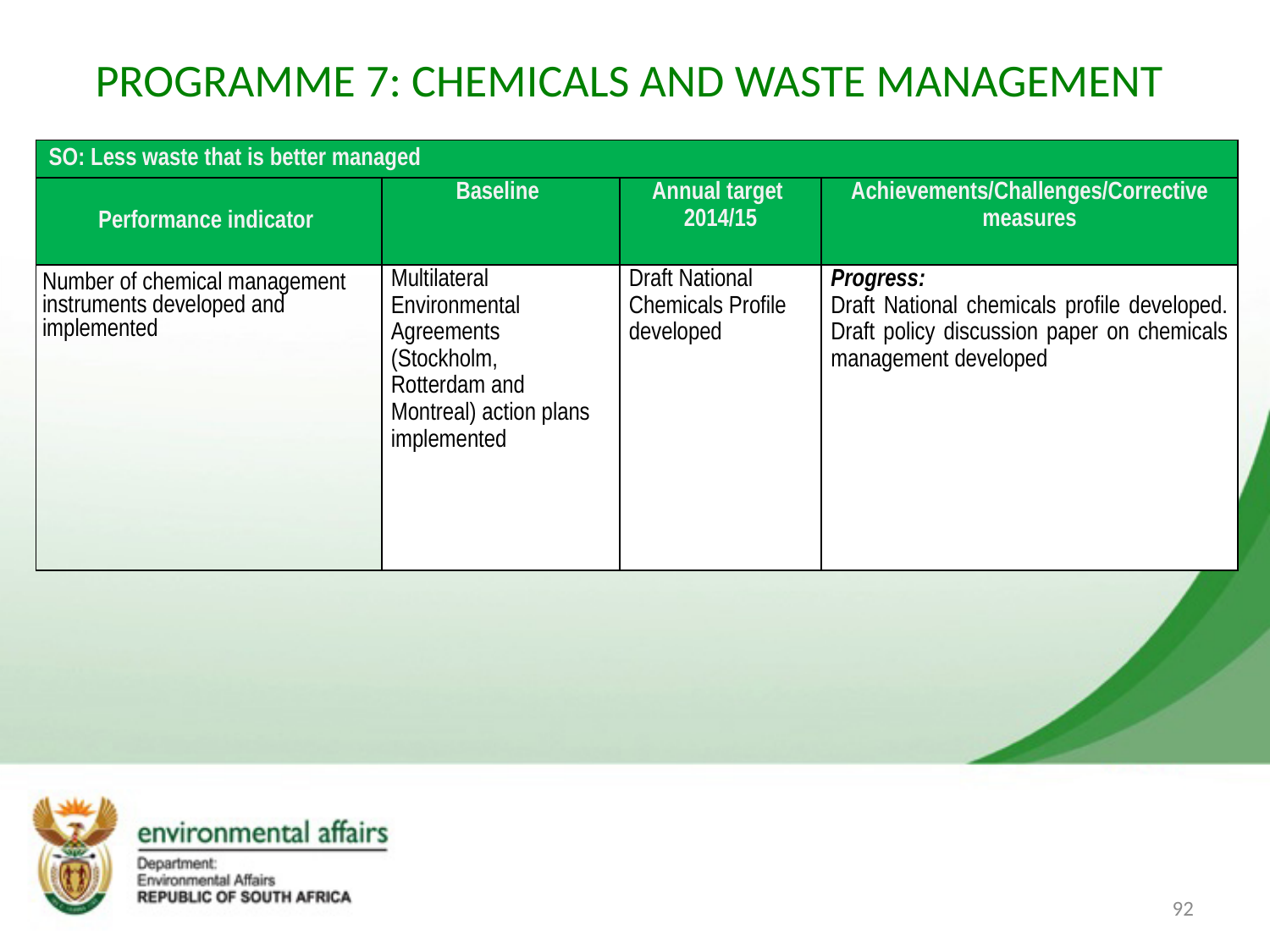

# PROGRAMME 7: CHEMICALS AND WASTE MANAGEMENT
| SO: Less waste that is better managed |  |  |  |
| --- | --- | --- | --- |
| Performance indicator | Baseline | Annual target 2014/15 | Achievements/Challenges/Corrective measures |
| Number of chemical management instruments developed and implemented | Multilateral Environmental Agreements (Stockholm, Rotterdam and Montreal) action plans implemented | Draft National Chemicals Profile developed | Progress: Draft National chemicals profile developed. Draft policy discussion paper on chemicals management developed |
92